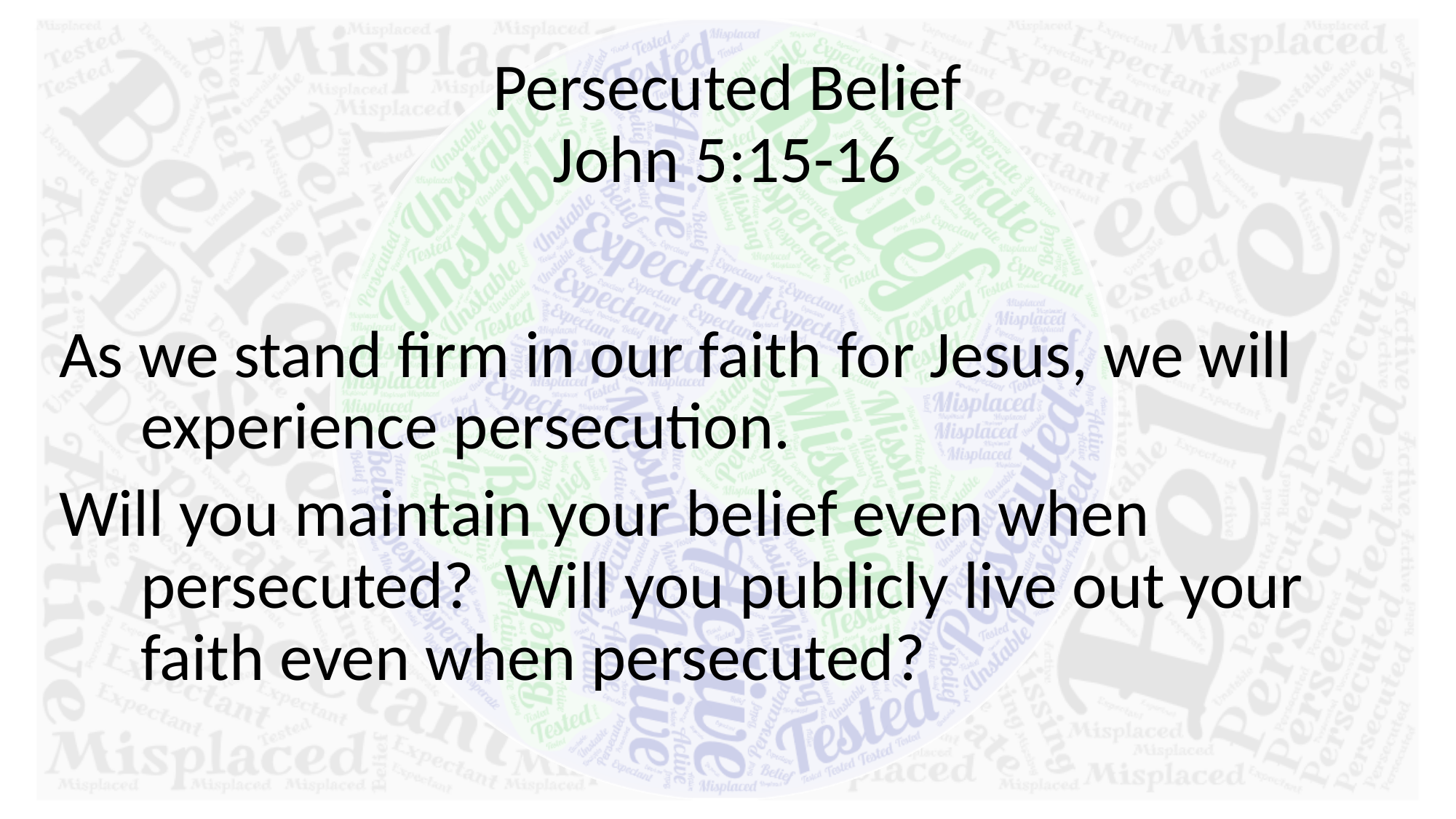

# Persecuted Belief John 5:15-16
As we stand firm in our faith for Jesus, we will experience persecution.
Will you maintain your belief even when persecuted?  Will you publicly live out your faith even when persecuted?